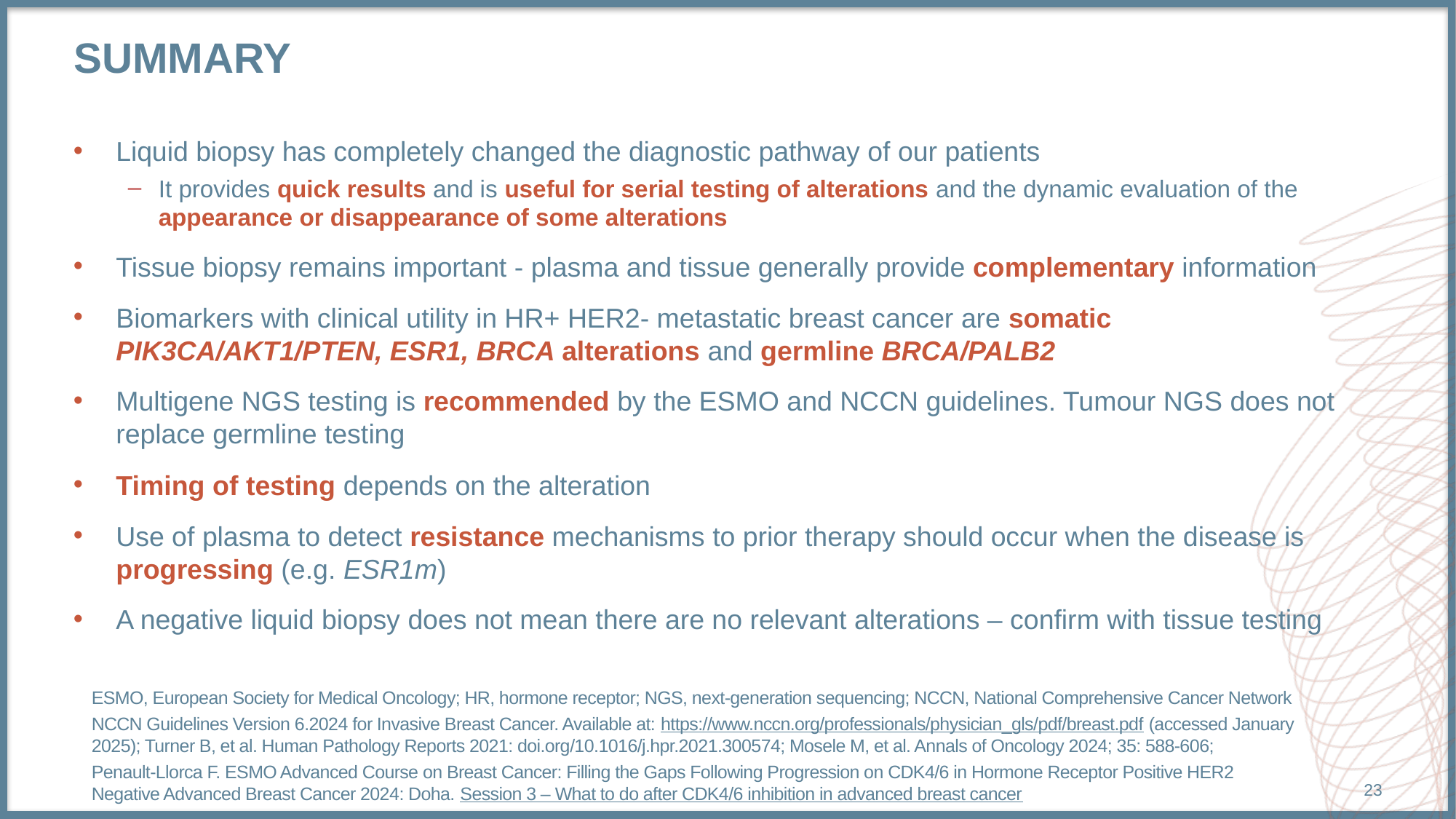

# summary
Liquid biopsy has completely changed the diagnostic pathway of our patients
It provides quick results and is useful for serial testing of alterations and the dynamic evaluation of the appearance or disappearance of some alterations
Tissue biopsy remains important - plasma and tissue generally provide complementary information
Biomarkers with clinical utility in HR+ HER2- metastatic breast cancer are somatic PIK3CA/AKT1/PTEN, ESR1, BRCA alterations and germline BRCA/PALB2
Multigene NGS testing is recommended by the ESMO and NCCN guidelines. Tumour NGS does not replace germline testing
Timing of testing depends on the alteration
Use of plasma to detect resistance mechanisms to prior therapy should occur when the disease is progressing (e.g. ESR1m)
A negative liquid biopsy does not mean there are no relevant alterations – confirm with tissue testing

ESMO, European Society for Medical Oncology; HR, hormone receptor; NGS, next-generation sequencing; NCCN, National Comprehensive Cancer Network
NCCN Guidelines Version 6.2024 for Invasive Breast Cancer. Available at: https://www.nccn.org/professionals/physician_gls/pdf/breast.pdf (accessed January 2025); Turner B, et al. Human Pathology Reports 2021: doi.org/10.1016/j.hpr.2021.300574; Mosele M, et al. Annals of Oncology 2024; 35: 588-606;
Penault-Llorca F. ESMO Advanced Course on Breast Cancer: Filling the Gaps Following Progression on CDK4/6 in Hormone Receptor Positive HER2 Negative Advanced Breast Cancer 2024: Doha. Session 3 – What to do after CDK4/6 inhibition in advanced breast cancer

23